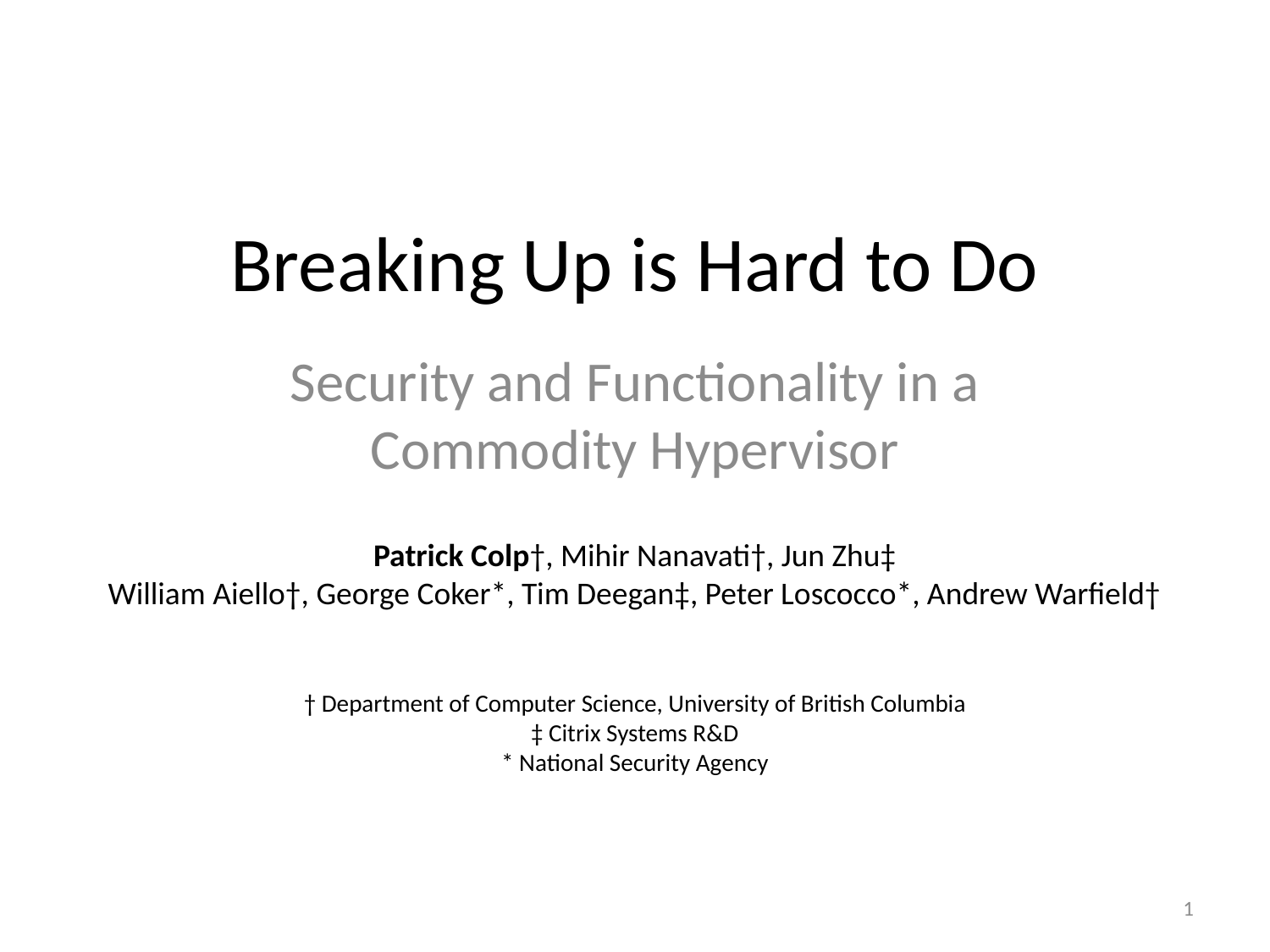

# Breaking Up is Hard to Do
Security and Functionality in a Commodity Hypervisor
Patrick Colp†, Mihir Nanavati†, Jun Zhu‡
William Aiello†, George Coker*, Tim Deegan‡, Peter Loscocco*, Andrew Warfield†

† Department of Computer Science, University of British Columbia
‡ Citrix Systems R&D
* National Security Agency
1